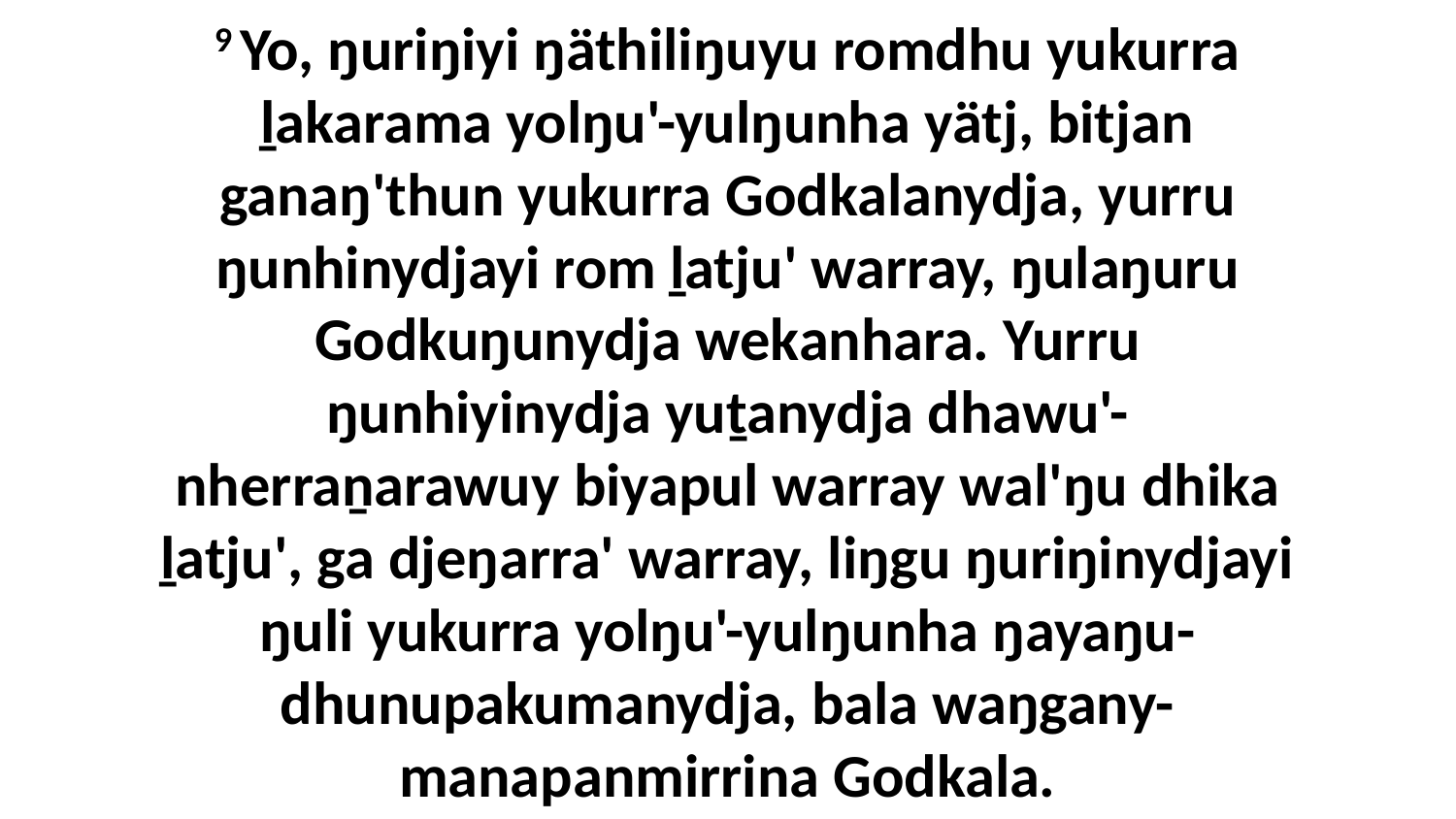

9 Yo, ŋuriŋiyi ŋäthiliŋuyu romdhu yukurra ḻakarama yolŋu'-yulŋunha yätj, bitjan ganaŋ'thun yukurra Godkalanydja, yurru ŋunhinydjayi rom ḻatju' warray, ŋulaŋuru Godkuŋunydja wekanhara. Yurru ŋunhiyinydja yuṯanydja dhawu'-nherraṉarawuy biyapul warray wal'ŋu dhika ḻatju', ga djeŋarra' warray, liŋgu ŋuriŋinydjayi ŋuli yukurra yolŋu'-yulŋunha ŋayaŋu-dhunupakumanydja, bala waŋgany-manapanmirrina Godkala.